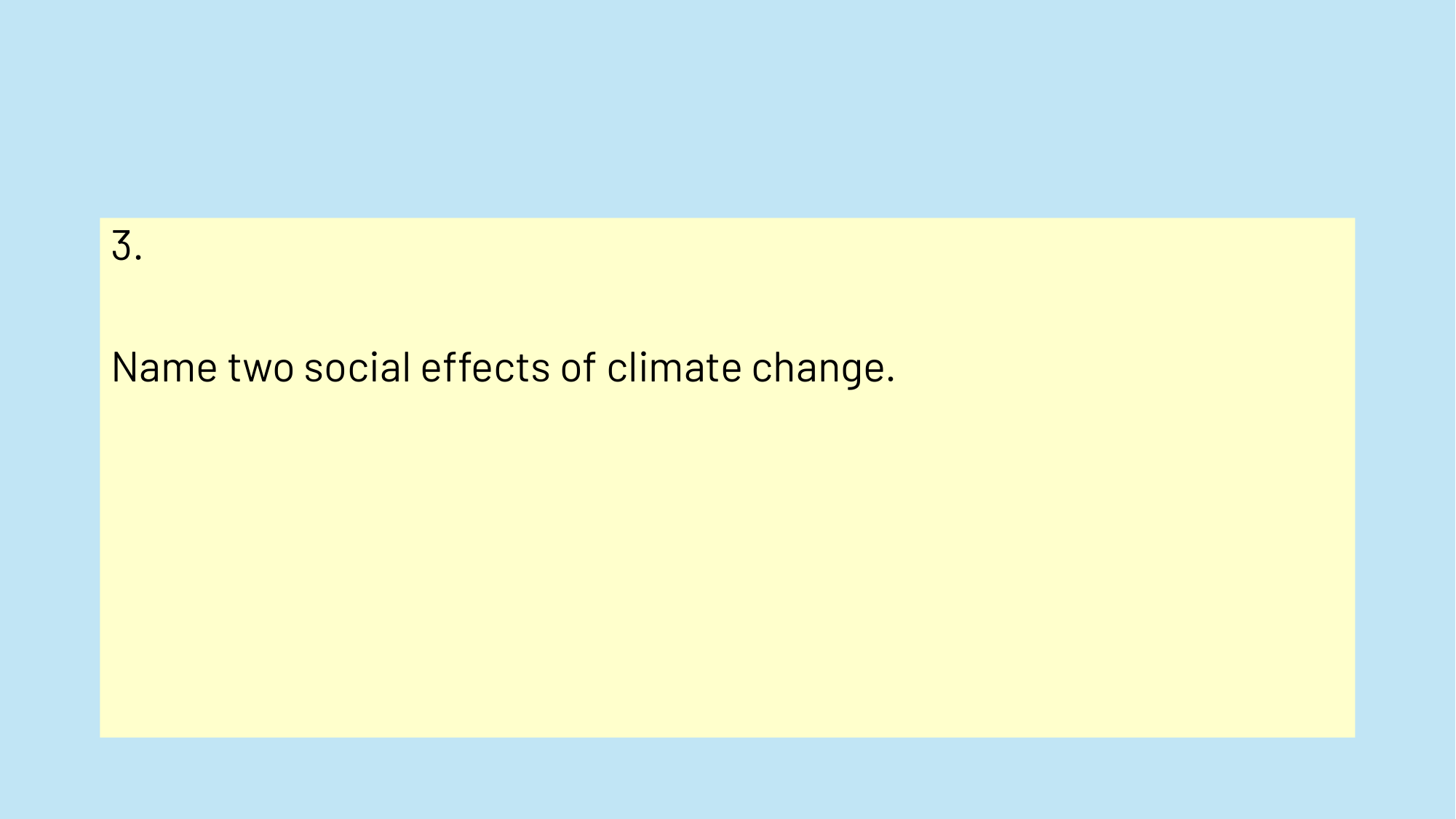

#
3.

Name two social effects of climate change.